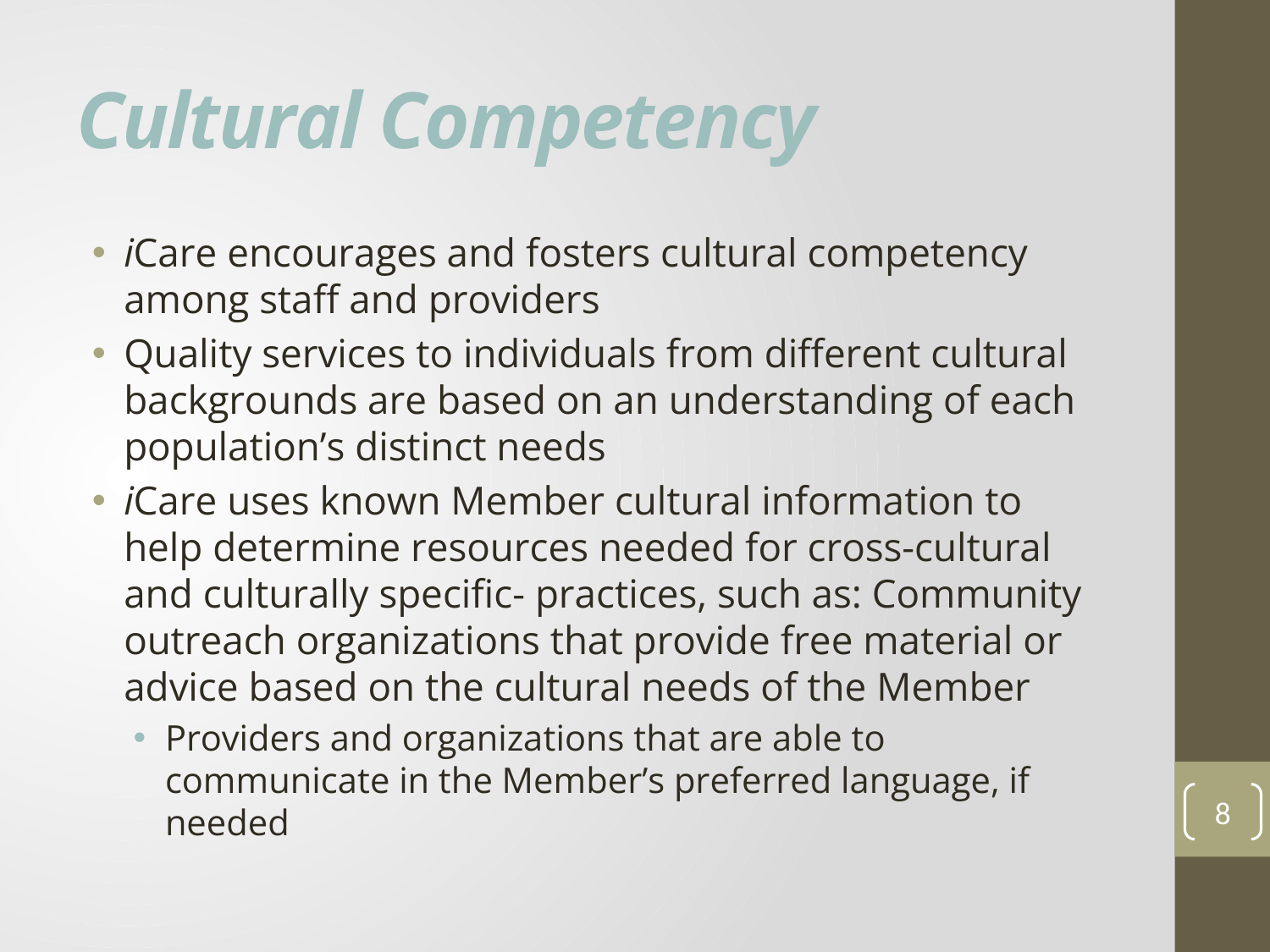

# Cultural Competency
iCare encourages and fosters cultural competency among staff and providers
Quality services to individuals from different cultural backgrounds are based on an understanding of each population’s distinct needs
iCare uses known Member cultural information to help determine resources needed for cross-cultural and culturally specific- practices, such as: Community outreach organizations that provide free material or advice based on the cultural needs of the Member
Providers and organizations that are able to communicate in the Member’s preferred language, if needed
8